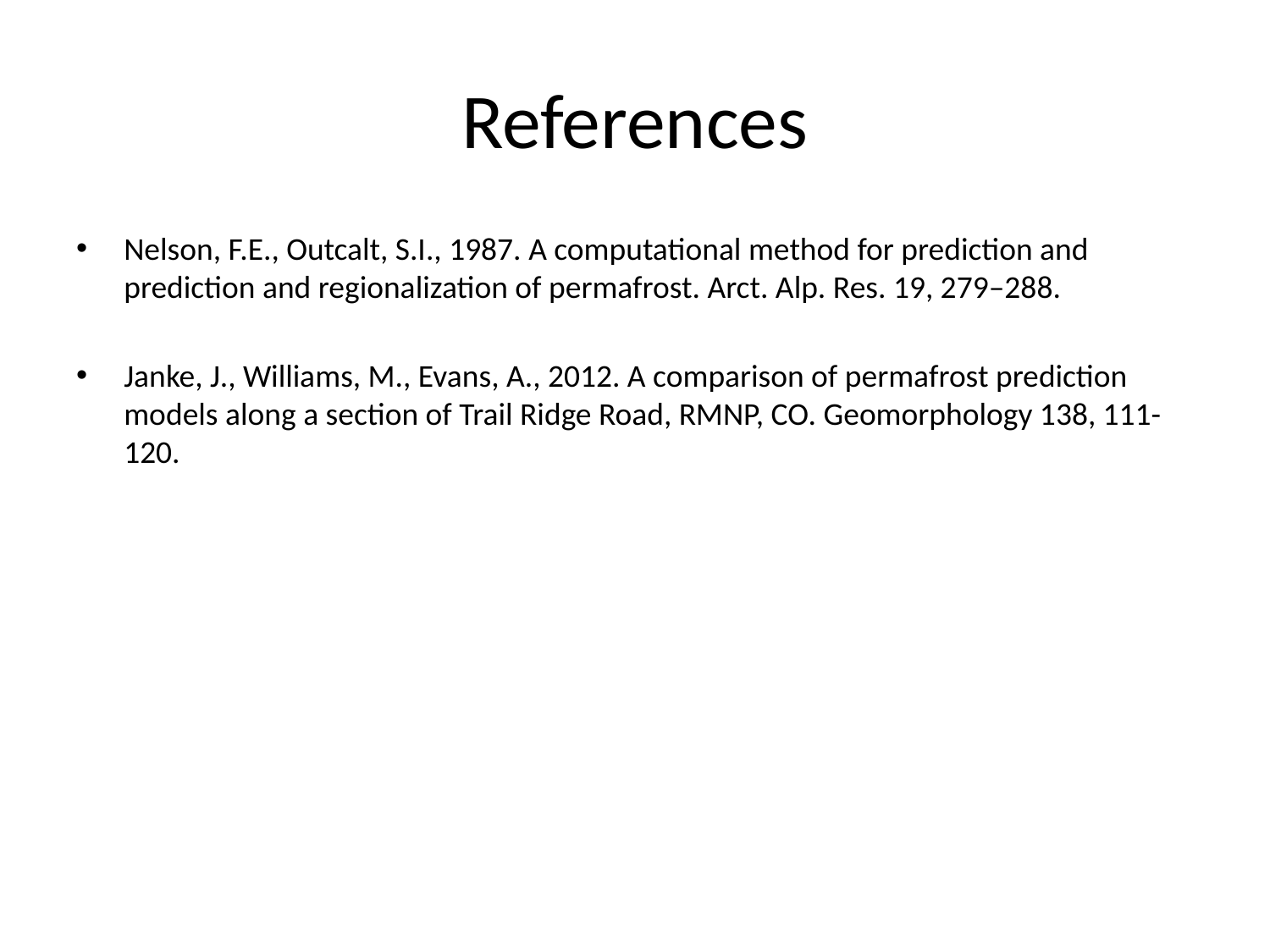

# References
Nelson, F.E., Outcalt, S.I., 1987. A computational method for prediction and prediction and regionalization of permafrost. Arct. Alp. Res. 19, 279–288.

Janke, J., Williams, M., Evans, A., 2012. A comparison of permafrost prediction models along a section of Trail Ridge Road, RMNP, CO. Geomorphology 138, 111-120.